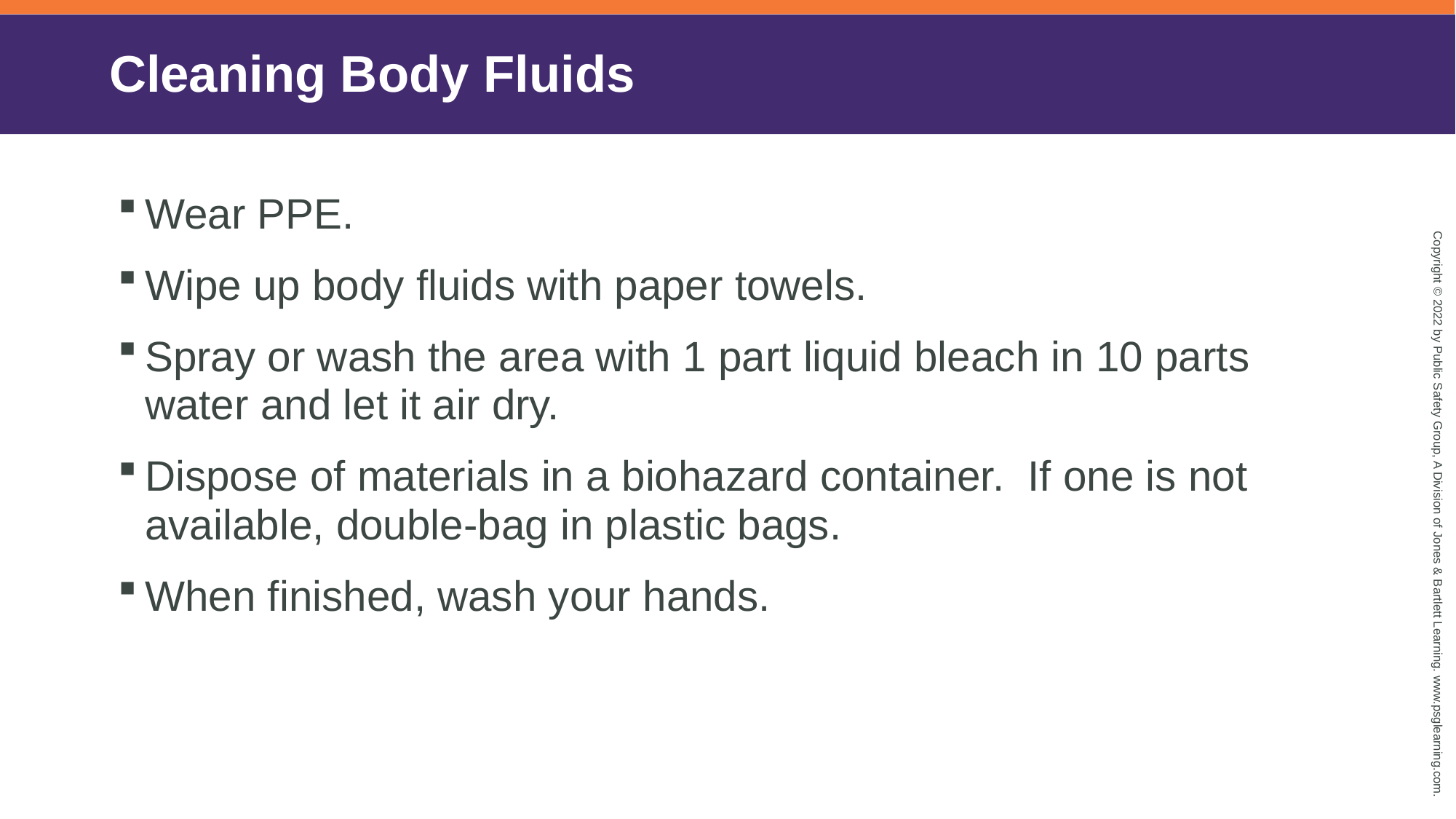

# Cleaning Body Fluids
Wear PPE.
Wipe up body fluids with paper towels.
Spray or wash the area with 1 part liquid bleach in 10 parts water and let it air dry.
Dispose of materials in a biohazard container.  If one is not available, double-bag in plastic bags.
When finished, wash your hands.